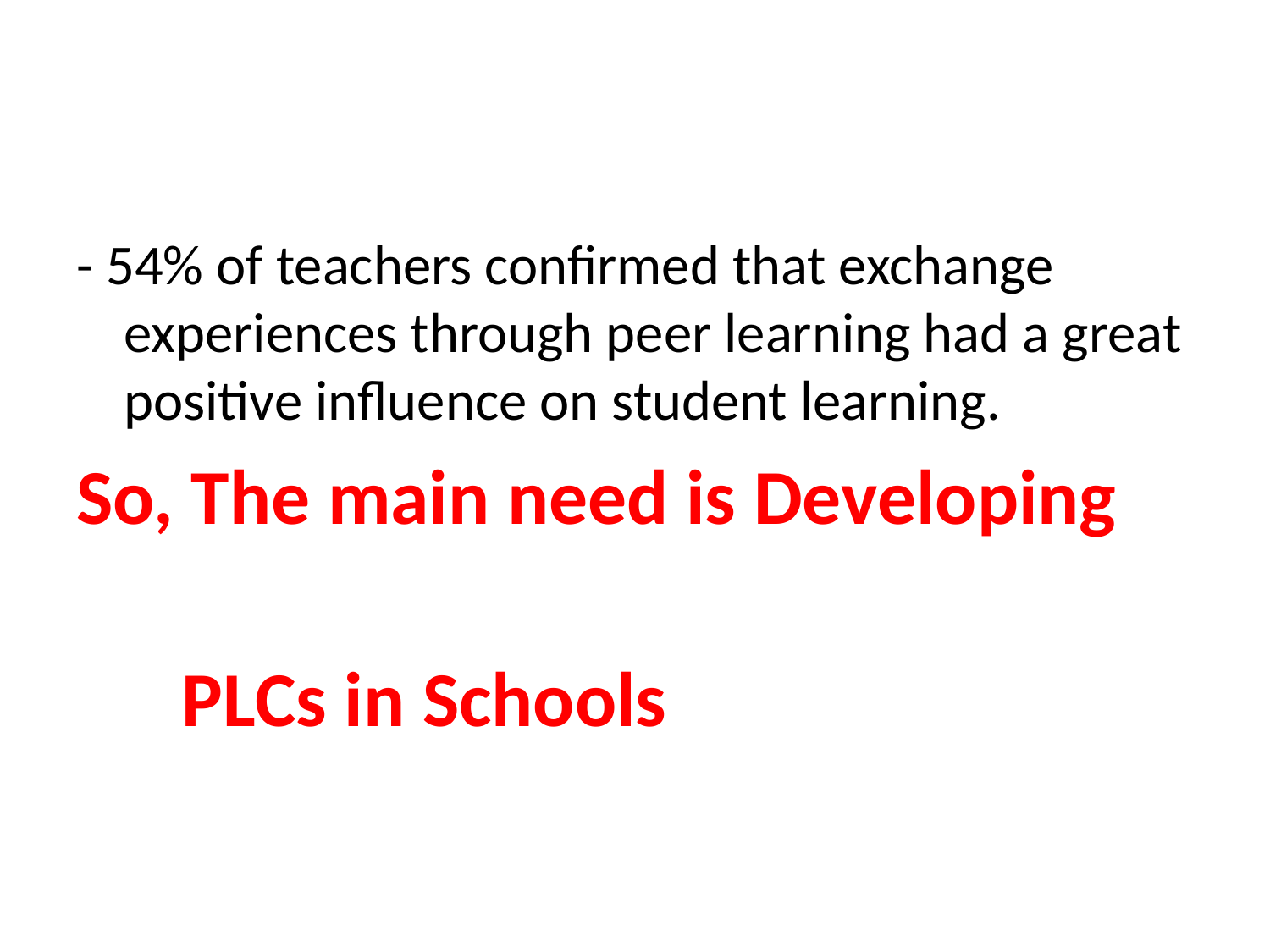

#
- 54% of teachers confirmed that exchange experiences through peer learning had a great positive influence on student learning.
So, The main need is Developing
      PLCs in Schools